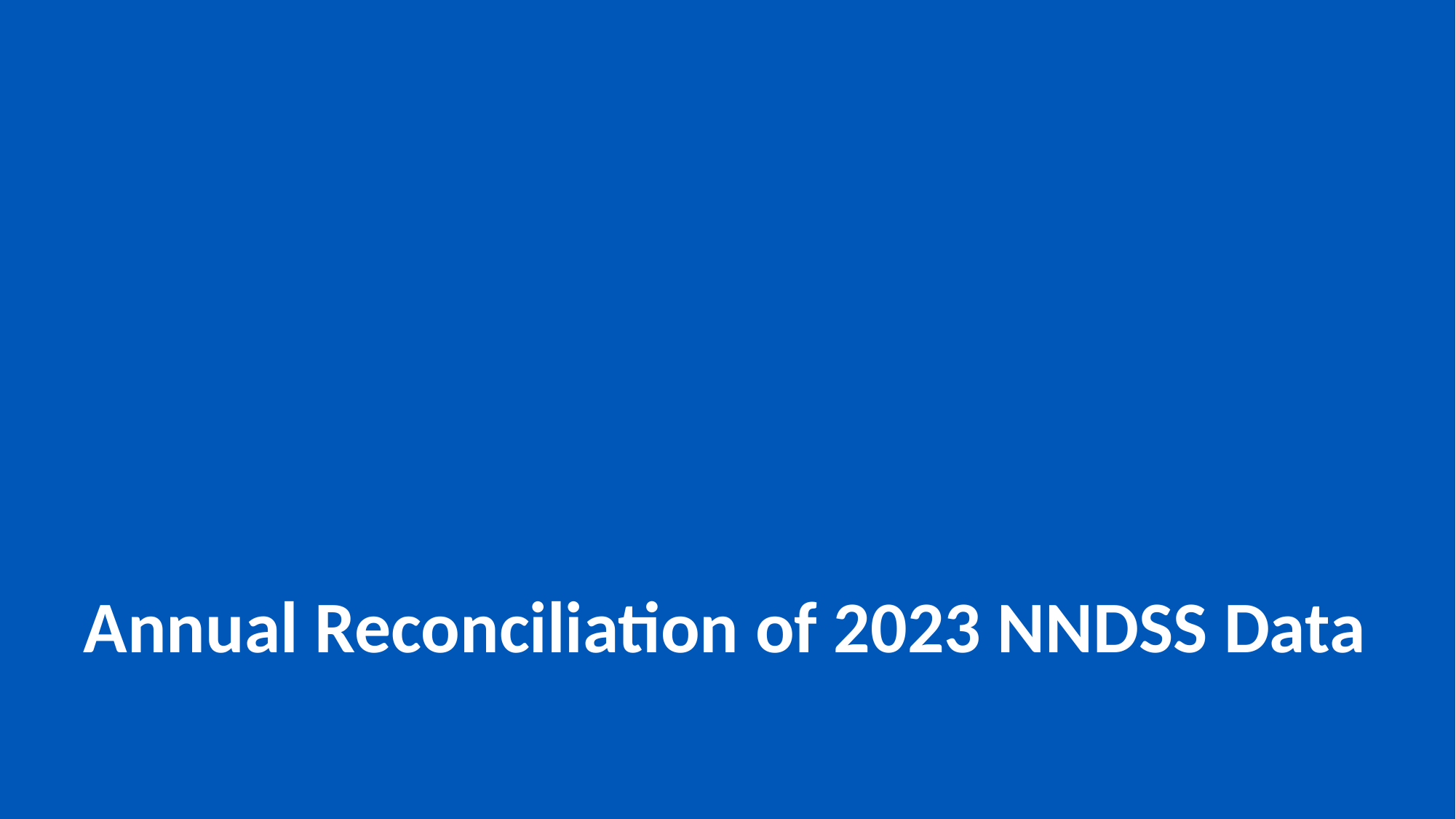

# Annual Reconciliation of 2023 NNDSS Data